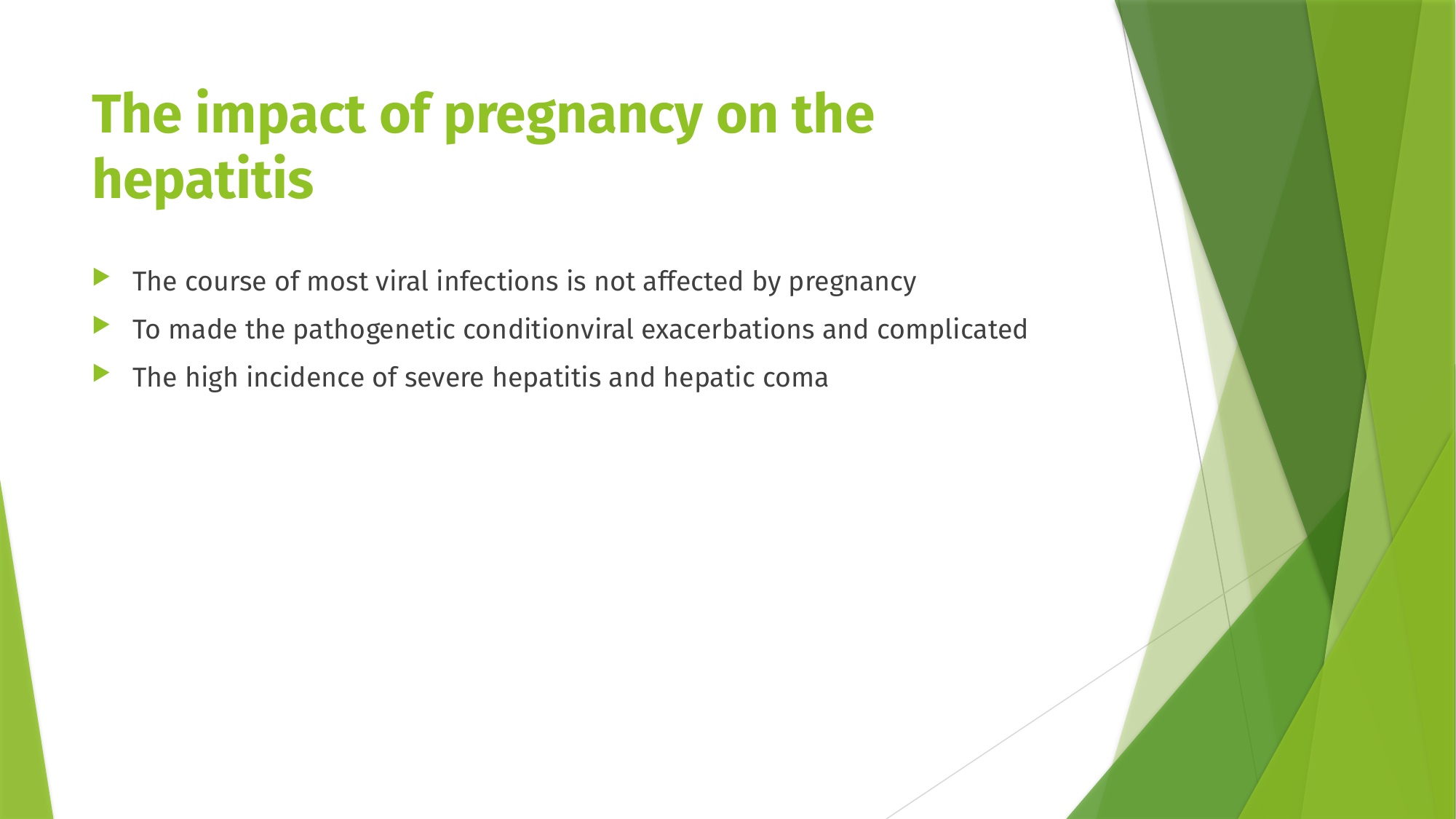

# The impact of pregnancy on the hepatitis
The course of most viral infections is not affected by pregnancy
To made the pathogenetic conditionviral exacerbations and complicated
The high incidence of severe hepatitis and hepatic coma